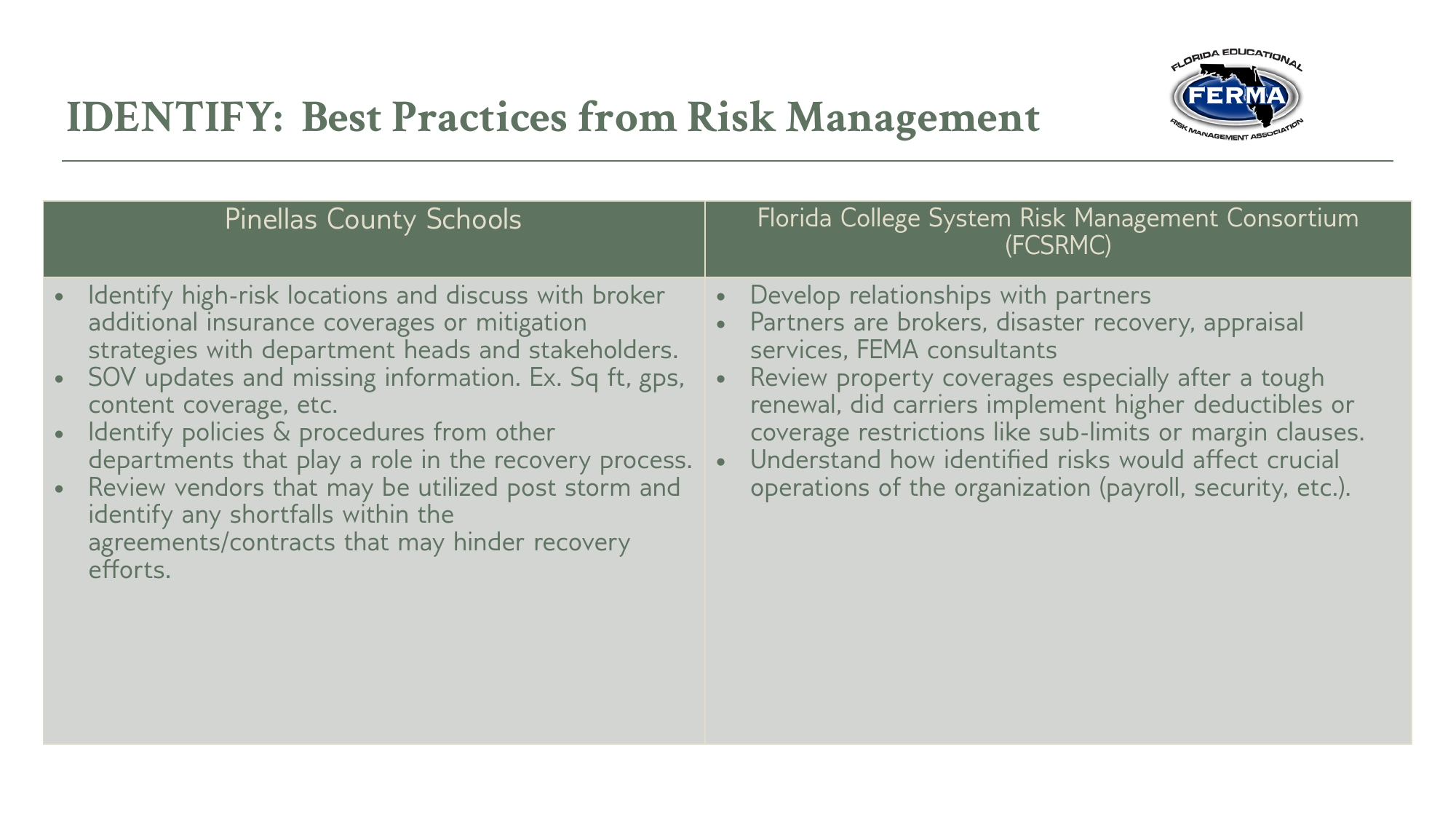

# IDENTIFY:  Best Practices from Risk Management
| Pinellas County Schools | Florida College System Risk Management Consortium (FCSRMC) |
| --- | --- |
| Identify high-risk locations and discuss with broker additional insurance coverages or mitigation strategies with department heads and stakeholders. SOV updates and missing information. Ex. Sq ft, gps, content coverage, etc. Identify policies & procedures from other departments that play a role in the recovery process. Review vendors that may be utilized post storm and identify any shortfalls within the agreements/contracts that may hinder recovery efforts. | Develop relationships with partners Partners are brokers, disaster recovery, appraisal services, FEMA consultants Review property coverages especially after a tough renewal, did carriers implement higher deductibles or coverage restrictions like sub-limits or margin clauses. Understand how identified risks would affect crucial operations of the organization (payroll, security, etc.). |